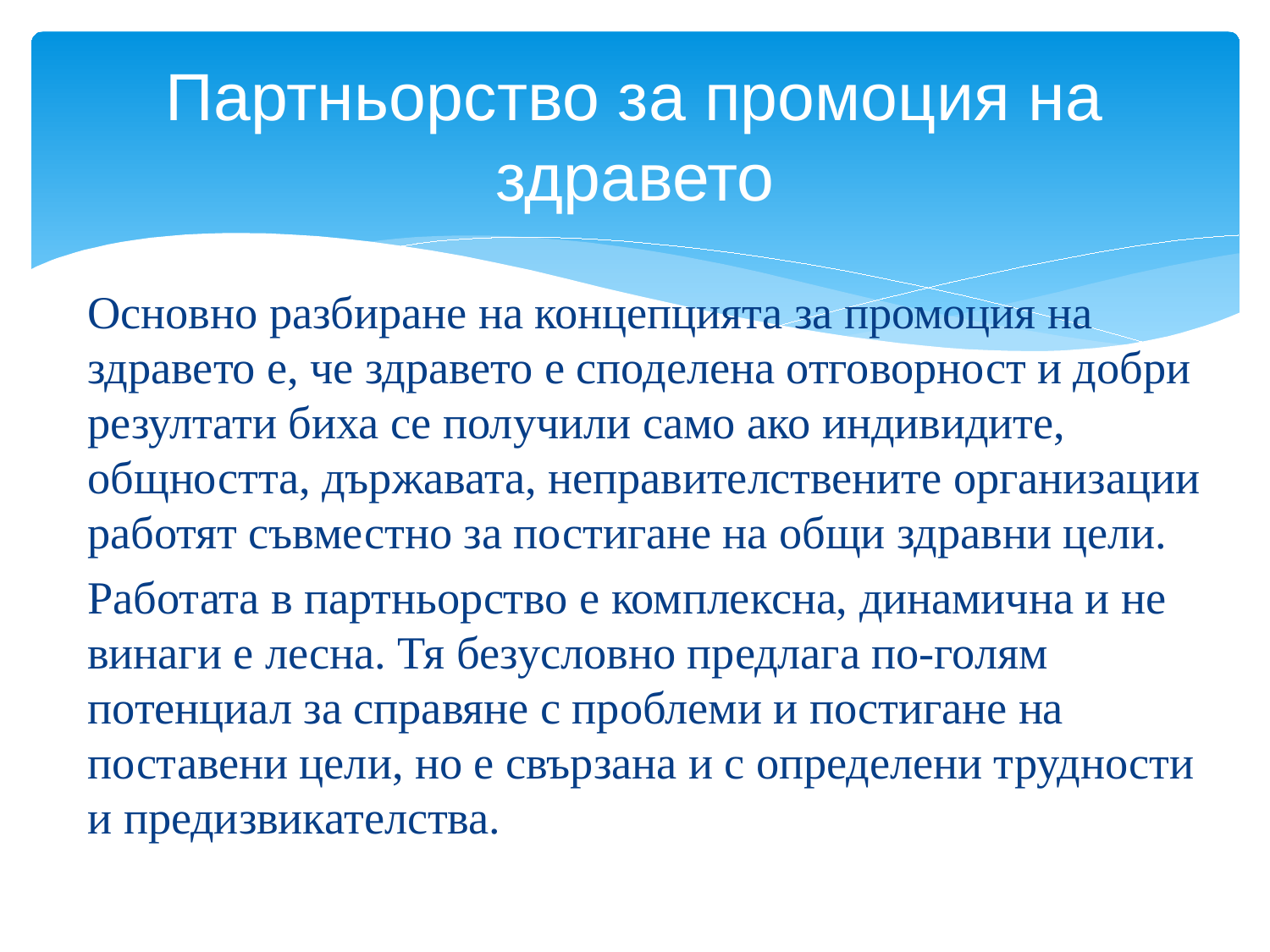

# Партньорство за промоция на здравето
Основно разбиране на концепцията за промоция на здравето е, че здравето е споделена отговорност и добри резултати биха се получили само ако индивидите, общността, държавата, неправителствените организации работят съвместно за постигане на общи здравни цели.
Работата в партньорство e комплексна, динамична и не винаги е лесна. Тя безусловно предлага по-голям потенциал за справяне с проблеми и постигане на поставени цели, но е свързана и с определени трудности и предизвикателства.